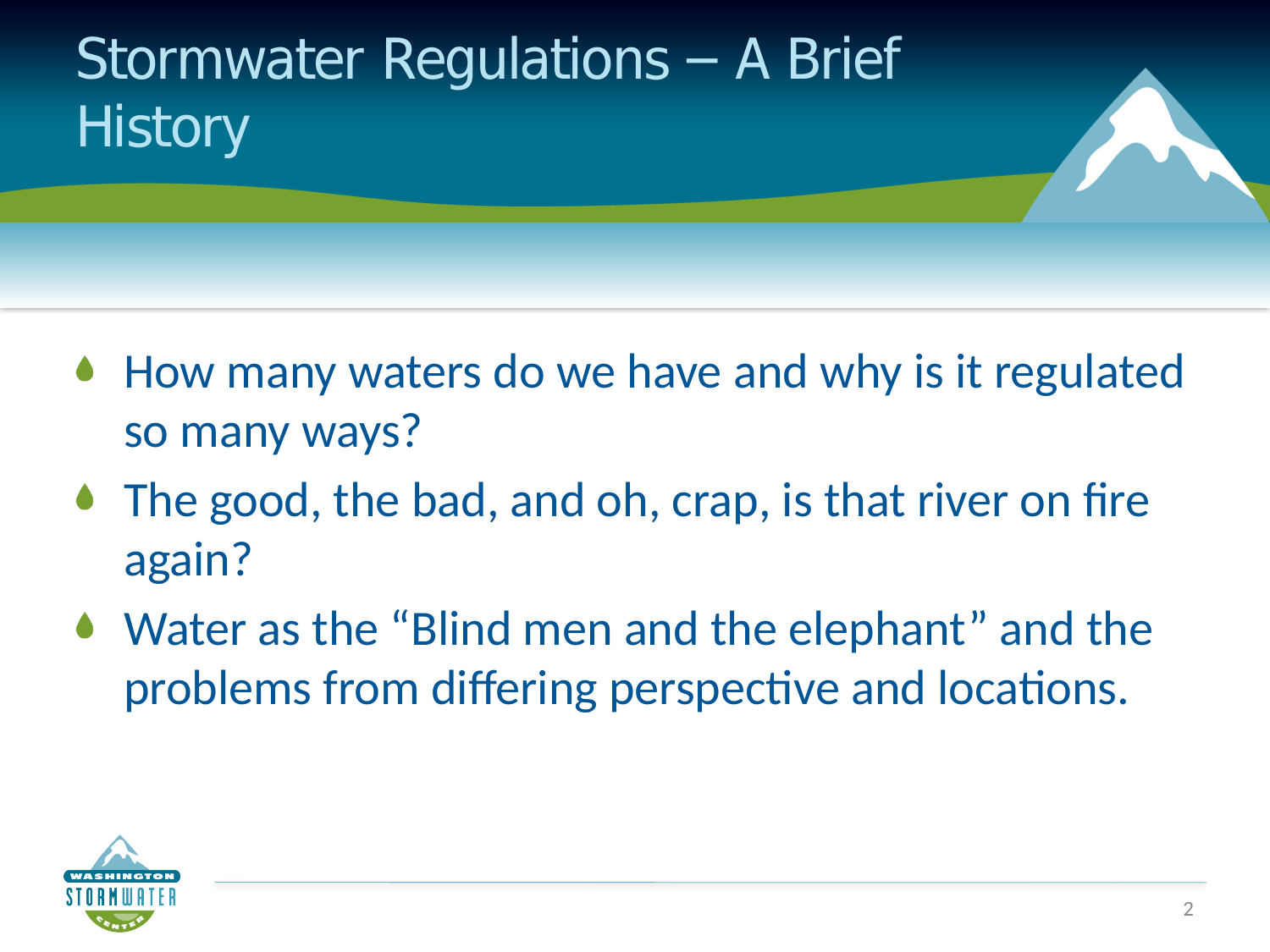

# Stormwater Regulations – A Brief History

How many waters do we have and why is it regulated so many ways?
The good, the bad, and oh, crap, is that river on fire again?
Water as the “Blind men and the elephant” and the problems from differing perspective and locations.

2